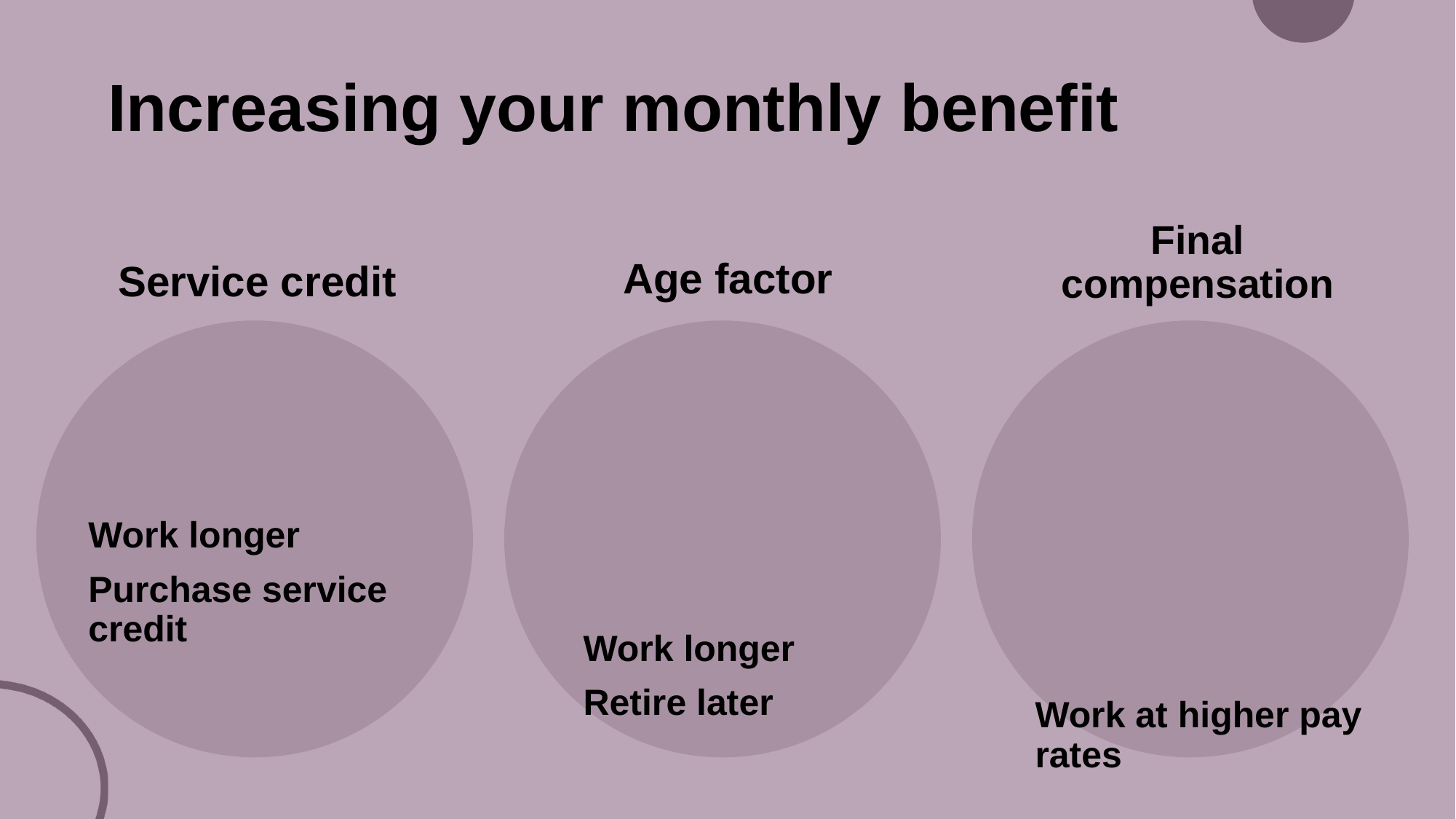

# Increasing your monthly benefit
Age factor
Service credit
Final compensation
Work longer
Purchase service credit
Work longer
Retire later
Work at higher pay rates